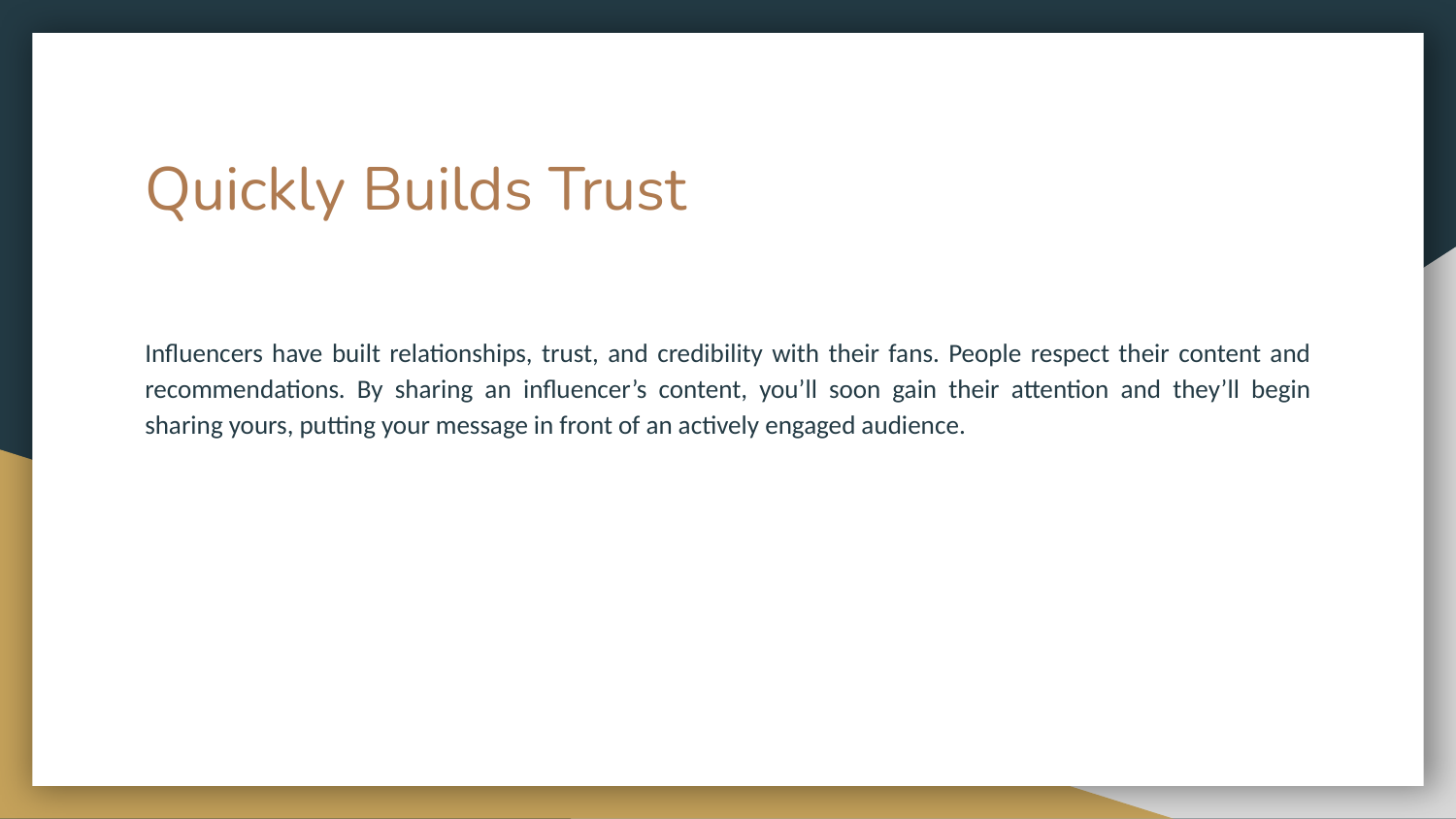

# Quickly Builds Trust
Influencers have built relationships, trust, and credibility with their fans. People respect their content and recommendations. By sharing an influencer’s content, you’ll soon gain their attention and they’ll begin sharing yours, putting your message in front of an actively engaged audience.